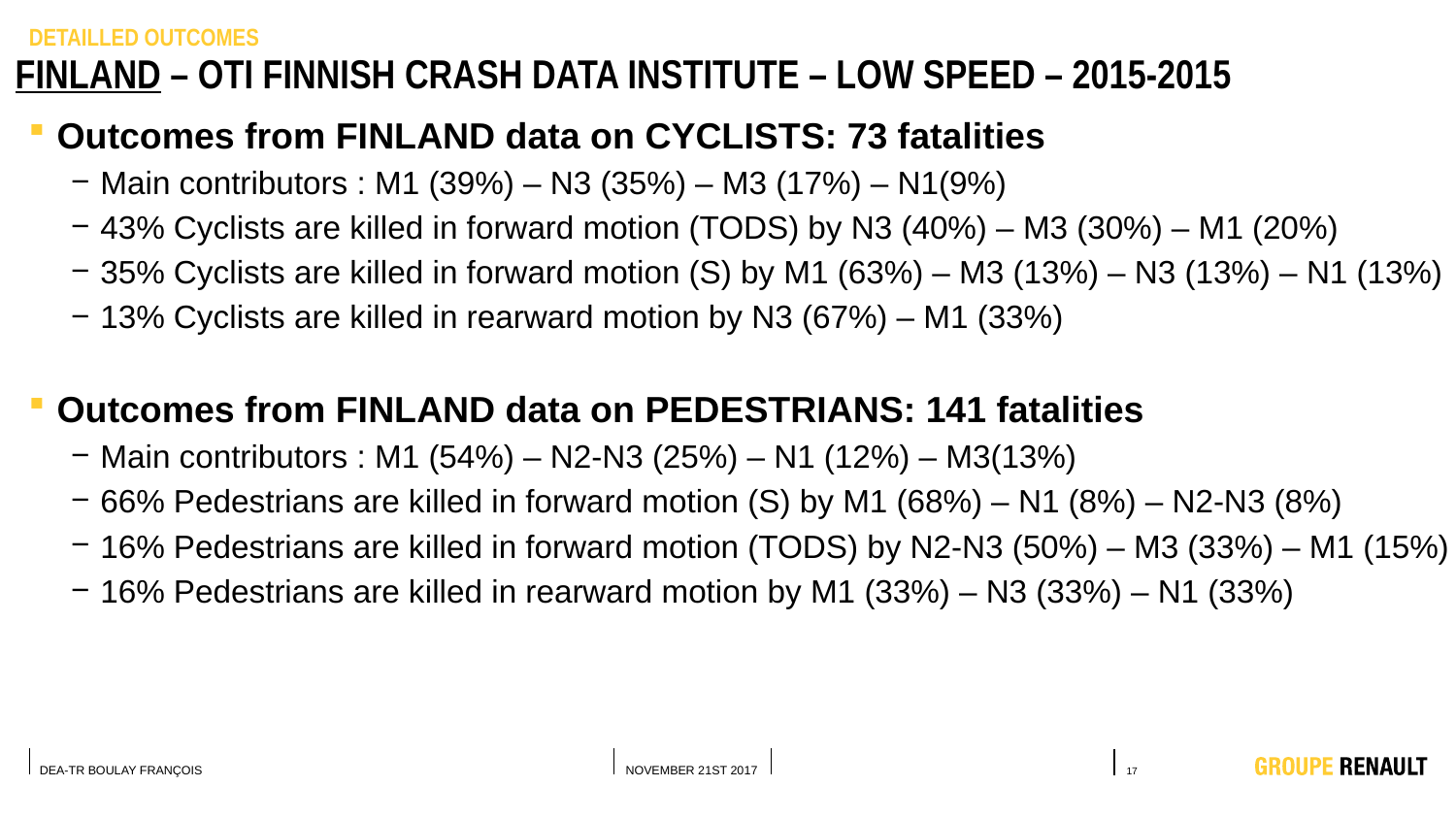

DETAILLED OUTCOMES
# FINLAND – OTI FINNISH CRASH DATA INSTITUTE – LOW Speed – 2015-2015
Outcomes from FINLAND data on CYCLISTS: 73 fatalities
Main contributors : M1 (39%) – N3 (35%) – M3 (17%) – N1(9%)
43% Cyclists are killed in forward motion (TODS) by N3 (40%) – M3 (30%) – M1 (20%)
35% Cyclists are killed in forward motion (S) by M1 (63%) – M3 (13%) – N3 (13%) – N1 (13%)
13% Cyclists are killed in rearward motion by N3 (67%) – M1 (33%)

Outcomes from FINLAND data on PEDESTRIANS: 141 fatalities
Main contributors : M1 (54%) – N2-N3 (25%) – N1 (12%) – M3(13%)
66% Pedestrians are killed in forward motion (S) by M1 (68%) – N1 (8%) – N2-N3 (8%)
16% Pedestrians are killed in forward motion (TODS) by N2-N3 (50%) – M3 (33%) – M1 (15%)
16% Pedestrians are killed in rearward motion by M1 (33%) – N3 (33%) – N1 (33%)